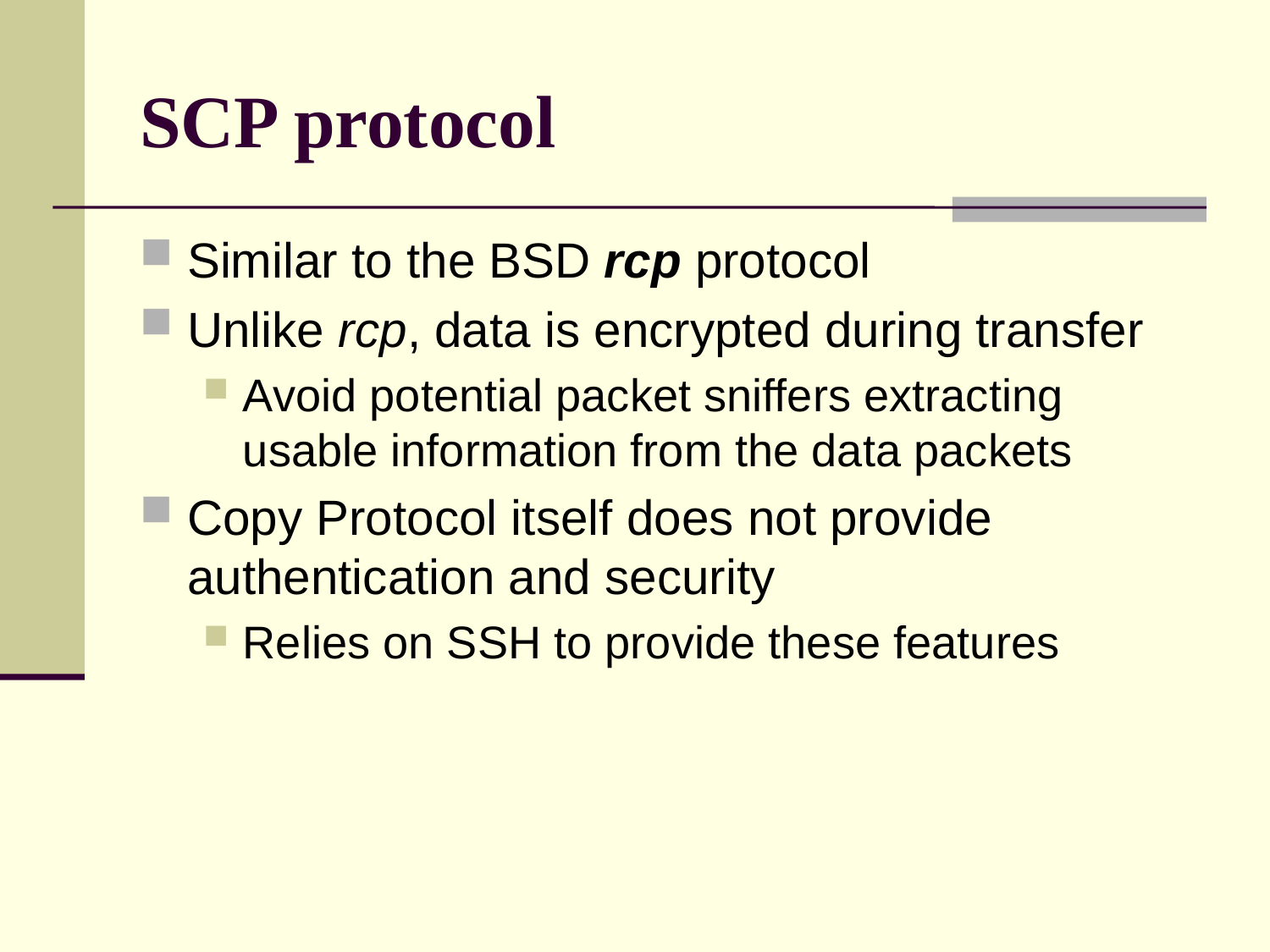

# SCP protocol
Similar to the BSD rcp protocol
Unlike rcp, data is encrypted during transfer
Avoid potential packet sniffers extracting usable information from the data packets
Copy Protocol itself does not provide authentication and security
Relies on SSH to provide these features